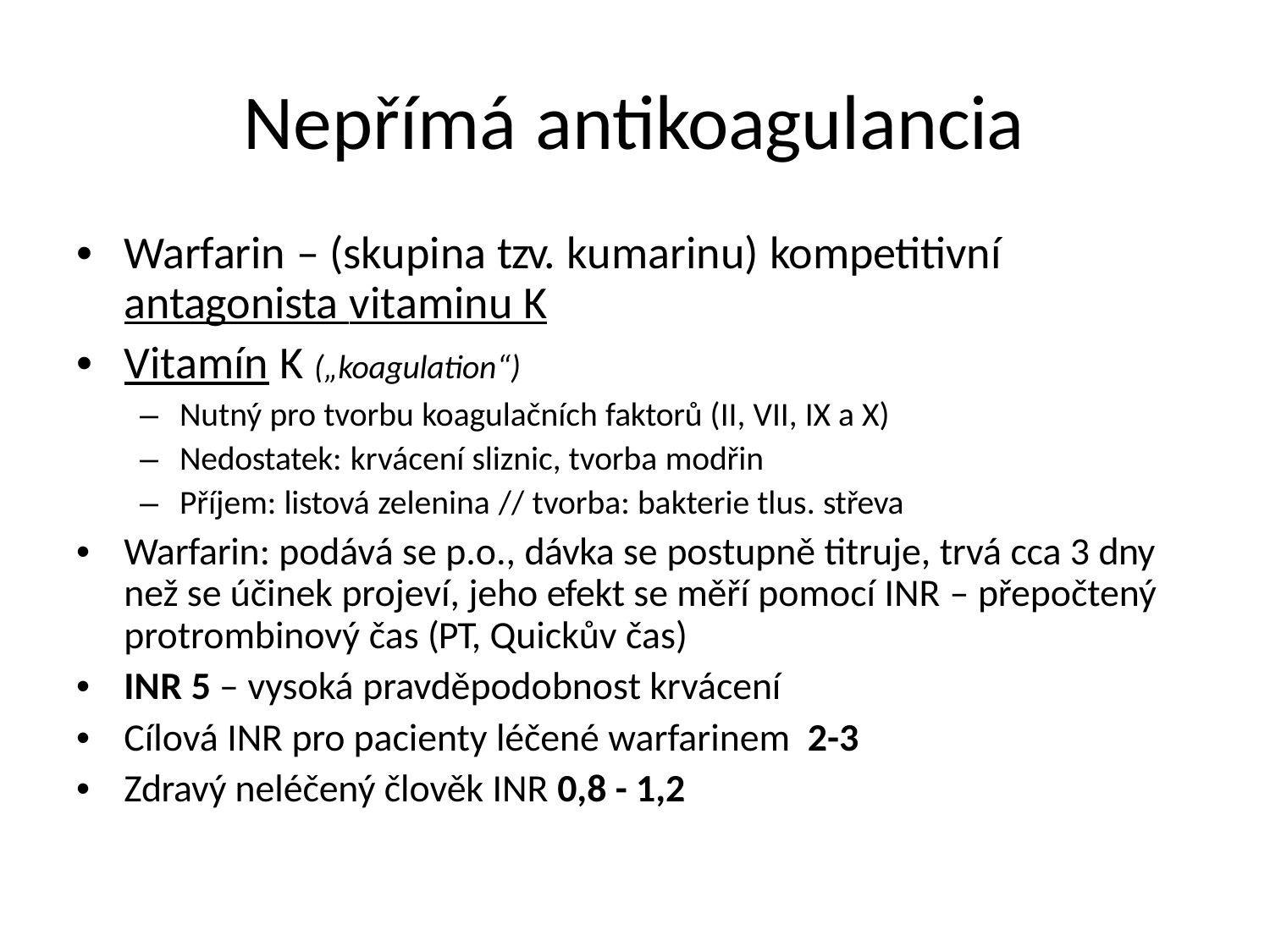

Nepřímá antikoagulancia
• Warfarin – (skupina tzv. kumarinu) kompetitivní
antagonista vitaminu K
• Vitamín K („koagulation“)
– Nutný pro tvorbu koagulačních faktorů (II, VII, IX a X)
– Nedostatek: krvácení sliznic, tvorba modřin
– Příjem: listová zelenina // tvorba: bakterie tlus. střeva
• Warfarin: podává se p.o., dávka se postupně titruje, trvá cca 3 dny
než se účinek projeví, jeho efekt se měří pomocí INR – přepočtený
protrombinový čas (PT, Quickův čas)
• INR 5 – vysoká pravděpodobnost krvácení
• Cílová INR pro pacienty léčené warfarinem 2-3
• Zdravý neléčený člověk INR 0,8 - 1,2